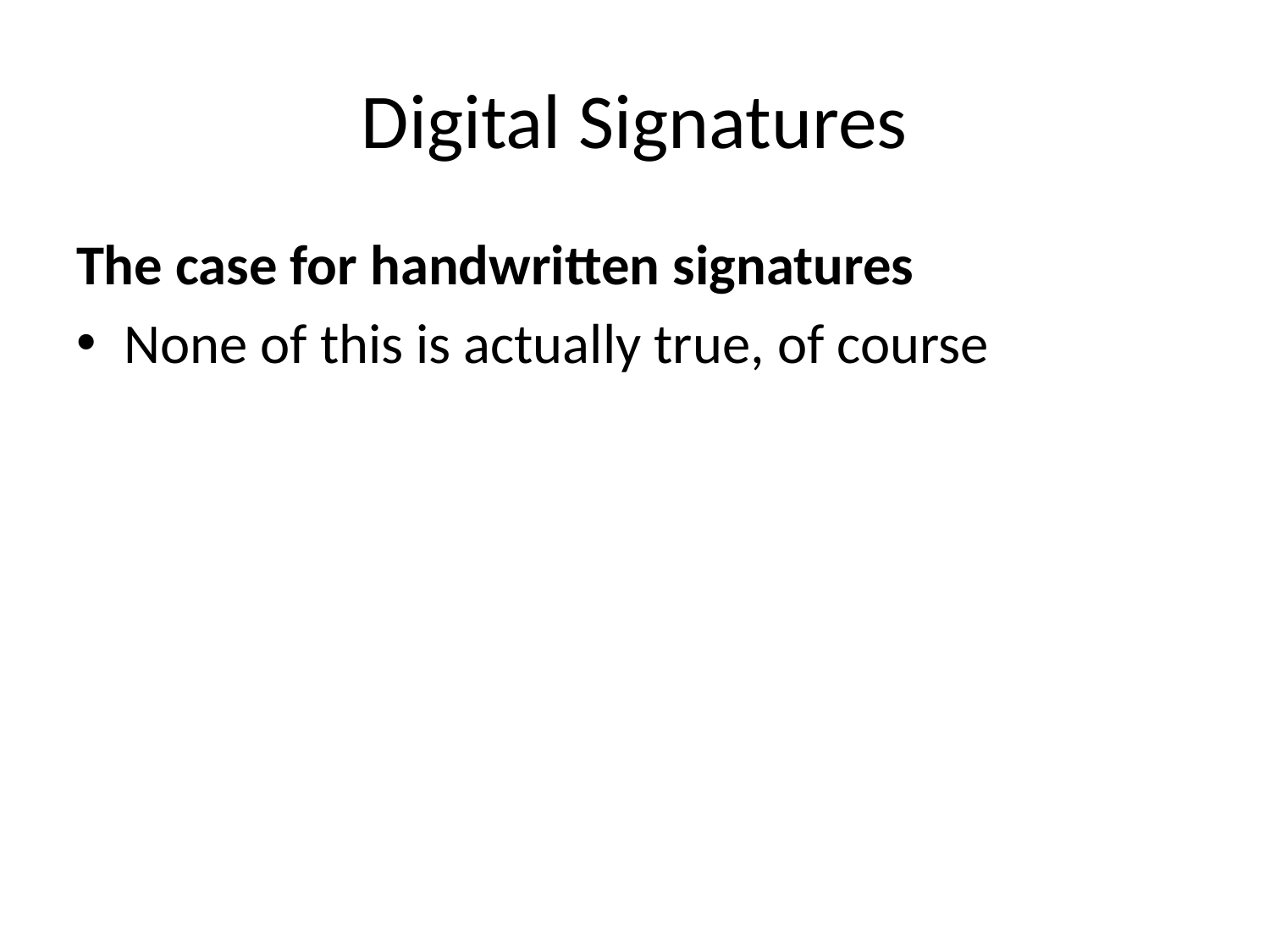

# Digital Signatures
The case for handwritten signatures
None of this is actually true, of course